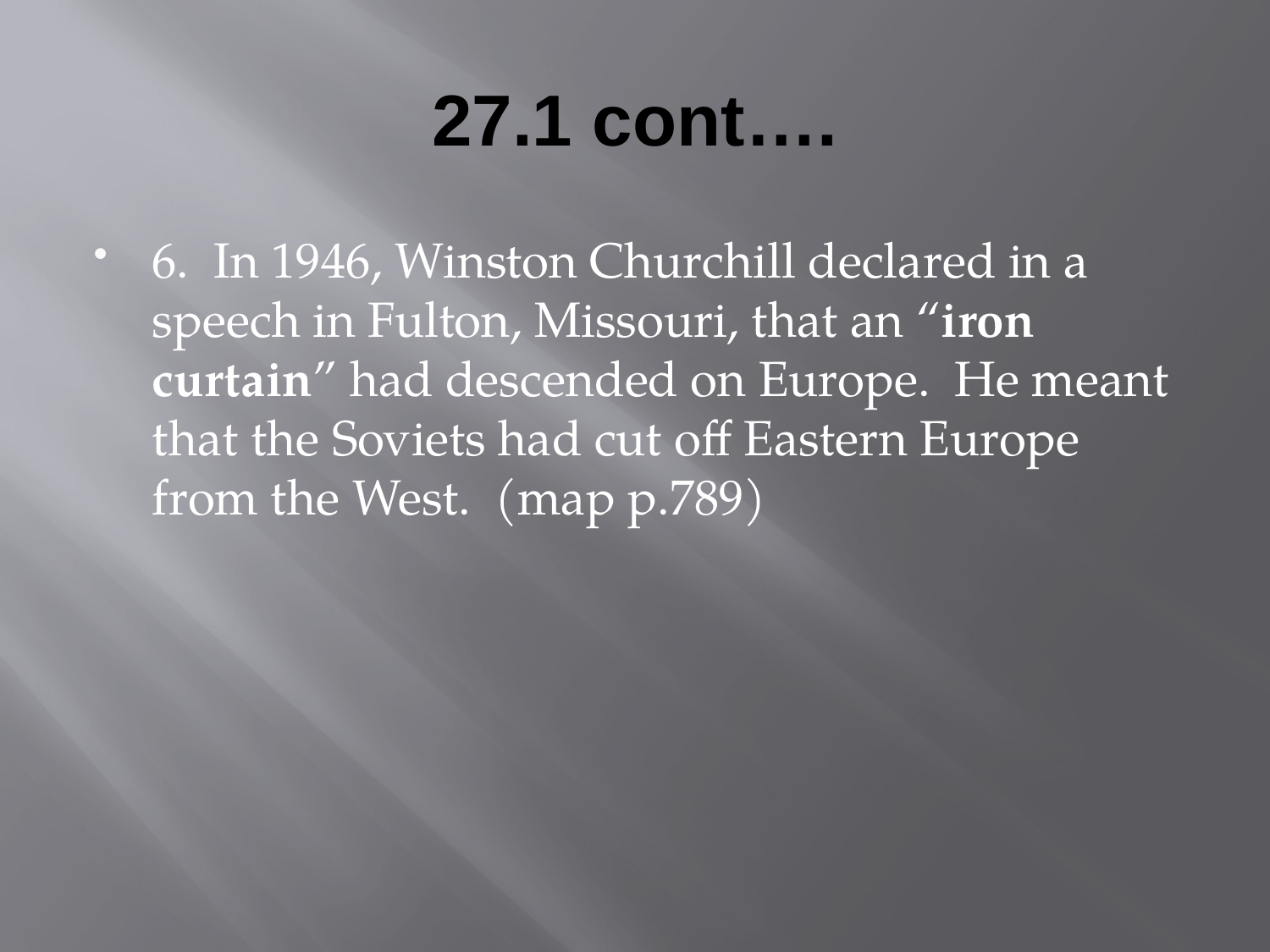

# 27.1 cont….
6.  In 1946, Winston Churchill declared in a speech in Fulton, Missouri, that an “iron curtain” had descended on Europe.  He meant that the Soviets had cut off Eastern Europe from the West.  (map p.789)